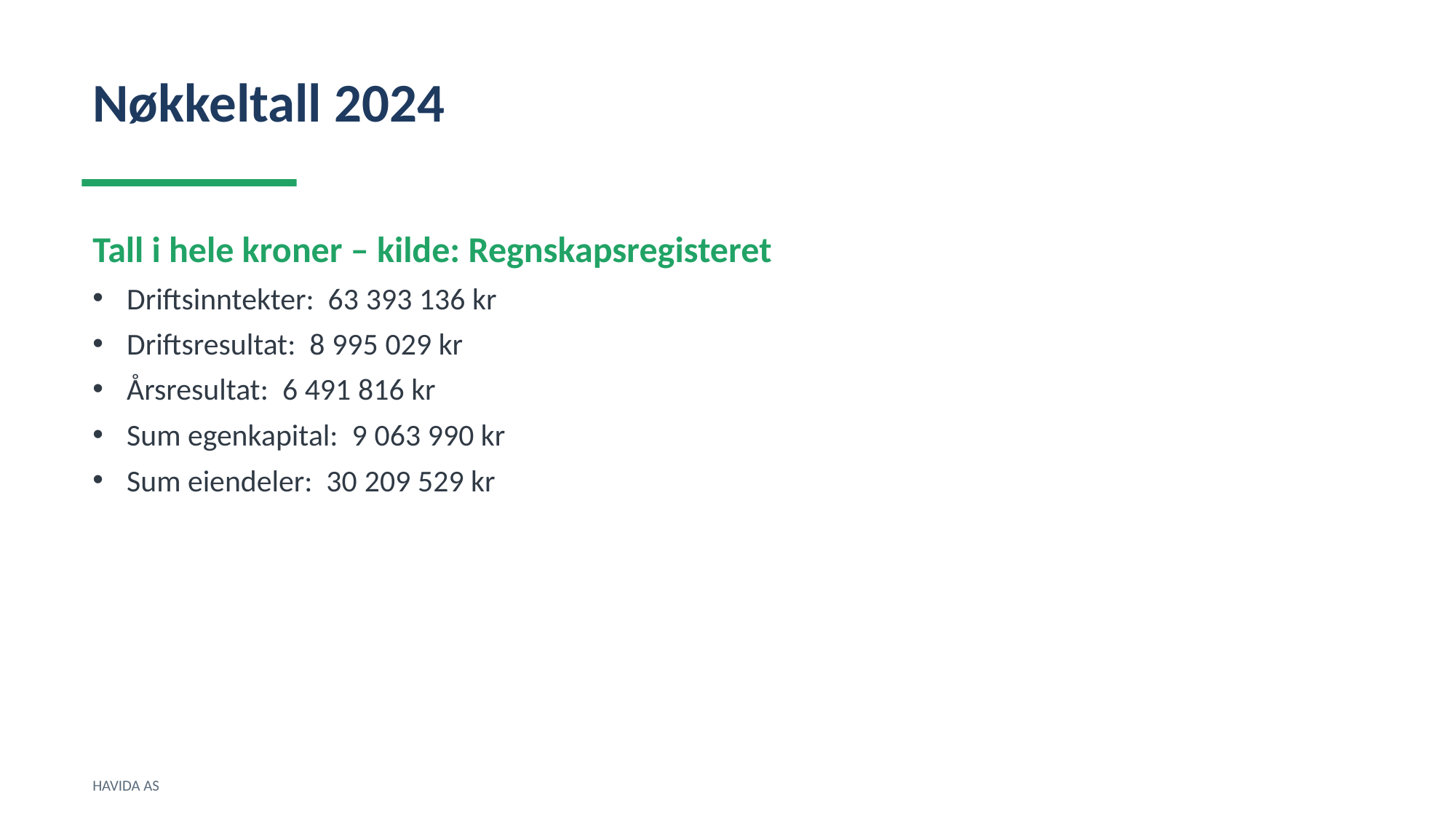

Nøkkeltall 2024

Tall i hele kroner – kilde: Regnskapsregisteret
Driftsinntekter:  63 393 136 kr
Driftsresultat:  8 995 029 kr
Årsresultat:  6 491 816 kr
Sum egenkapital:  9 063 990 kr
Sum eiendeler:  30 209 529 kr
HAVIDA AS